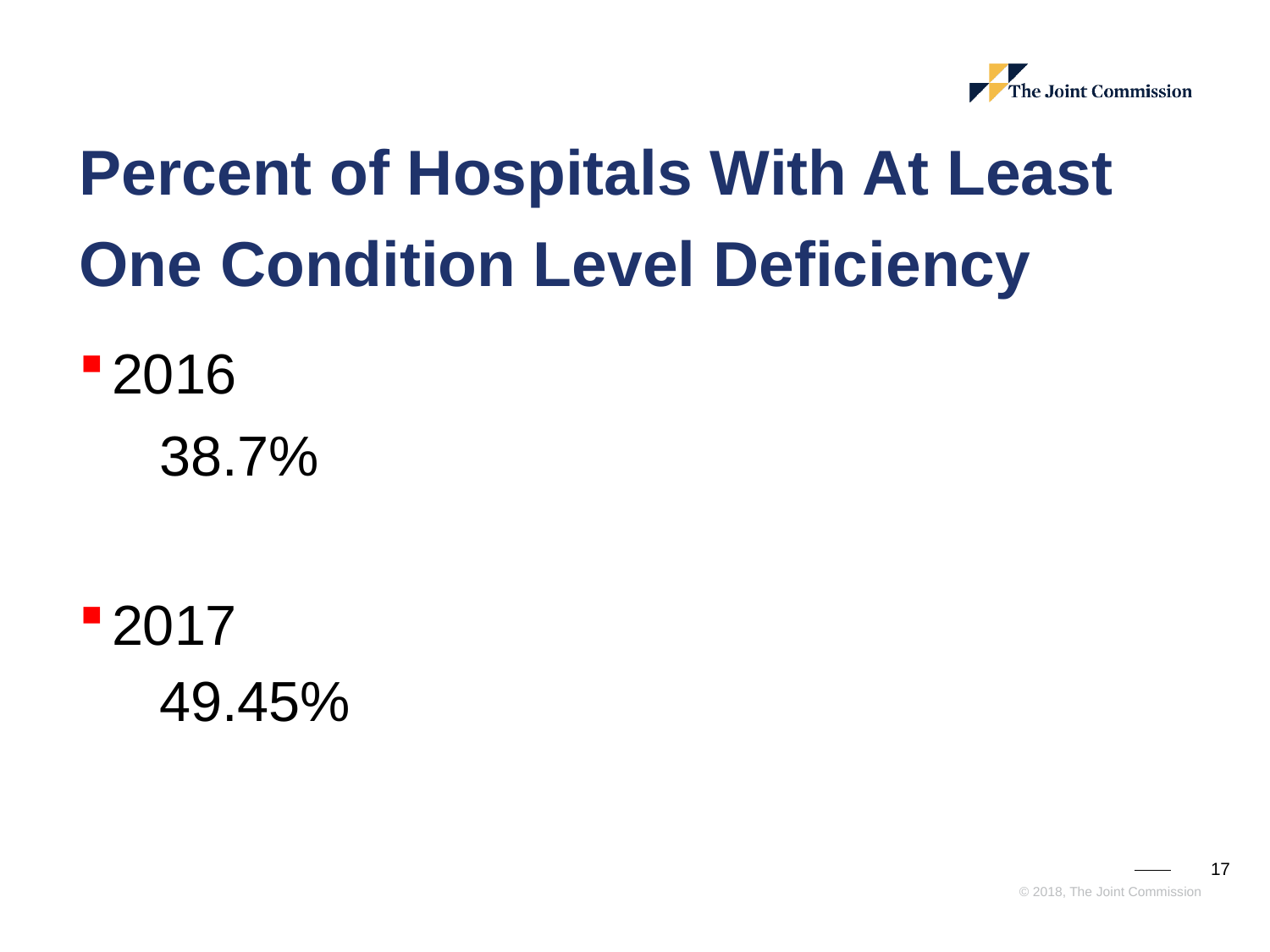

# Percent of Hospitals With At Least One Condition Level Deficiency
2016
38.7%

2017
49.45%